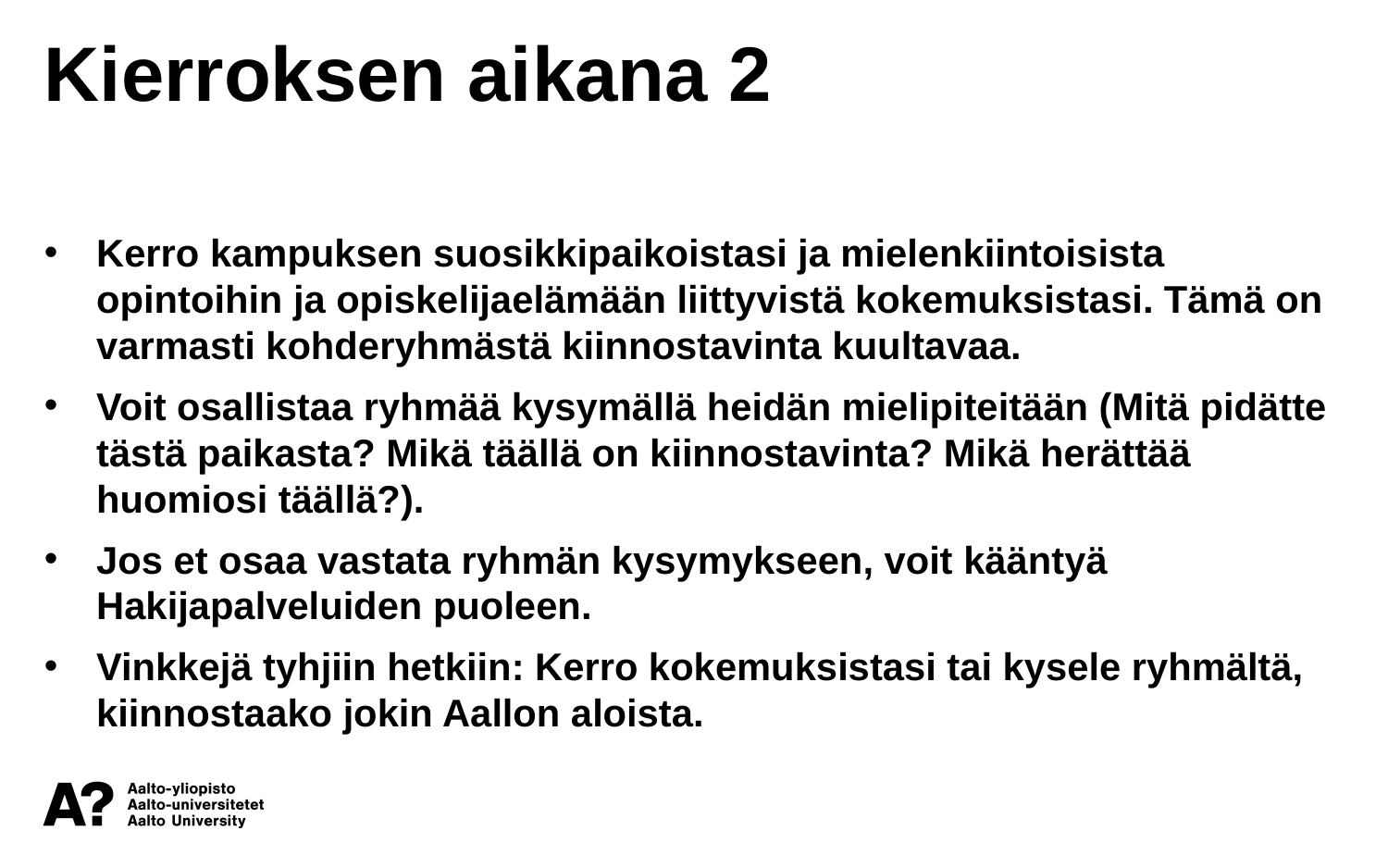

Kierroksen aikana 2
Kerro kampuksen suosikkipaikoistasi ja mielenkiintoisista opintoihin ja opiskelijaelämään liittyvistä kokemuksistasi. Tämä on varmasti kohderyhmästä kiinnostavinta kuultavaa.
Voit osallistaa ryhmää kysymällä heidän mielipiteitään (Mitä pidätte tästä paikasta? Mikä täällä on kiinnostavinta? Mikä herättää huomiosi täällä?).
Jos et osaa vastata ryhmän kysymykseen, voit kääntyä Hakijapalveluiden puoleen.
Vinkkejä tyhjiin hetkiin: Kerro kokemuksistasi tai kysele ryhmältä, kiinnostaako jokin Aallon aloista.